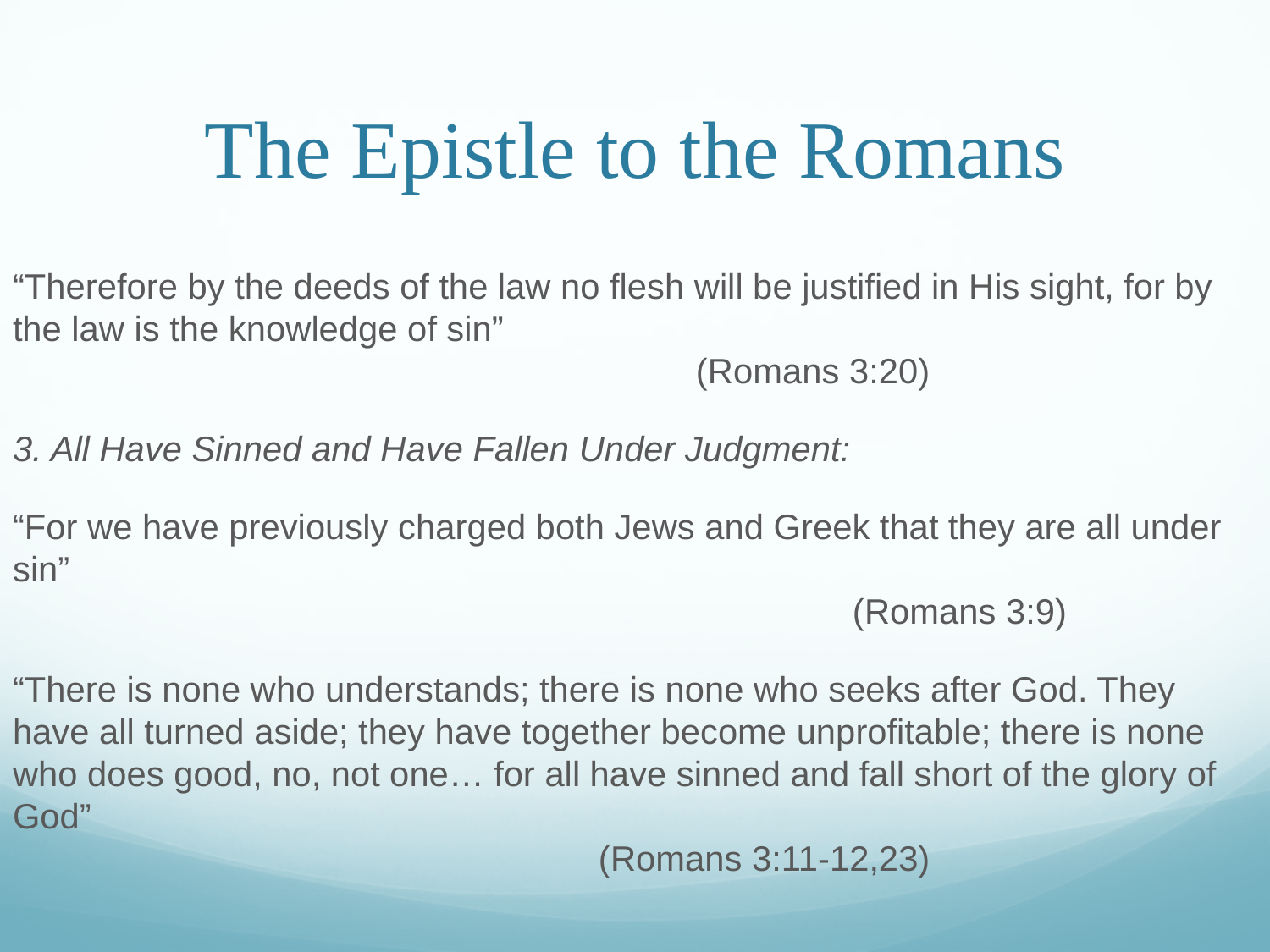

# The Epistle to the Romans
“Therefore by the deeds of the law no flesh will be justified in His sight, for by the law is the knowledge of sin” 	              								                  (Romans 3:20)
3. All Have Sinned and Have Fallen Under Judgment:
“For we have previously charged both Jews and Greek that they are all under sin”						     									        (Romans 3:9)
“There is none who understands; there is none who seeks after God. They have all turned aside; they have together become unprofitable; there is none who does good, no, not one… for all have sinned and fall short of the glory of God”				           									        (Romans 3:11-12,23)